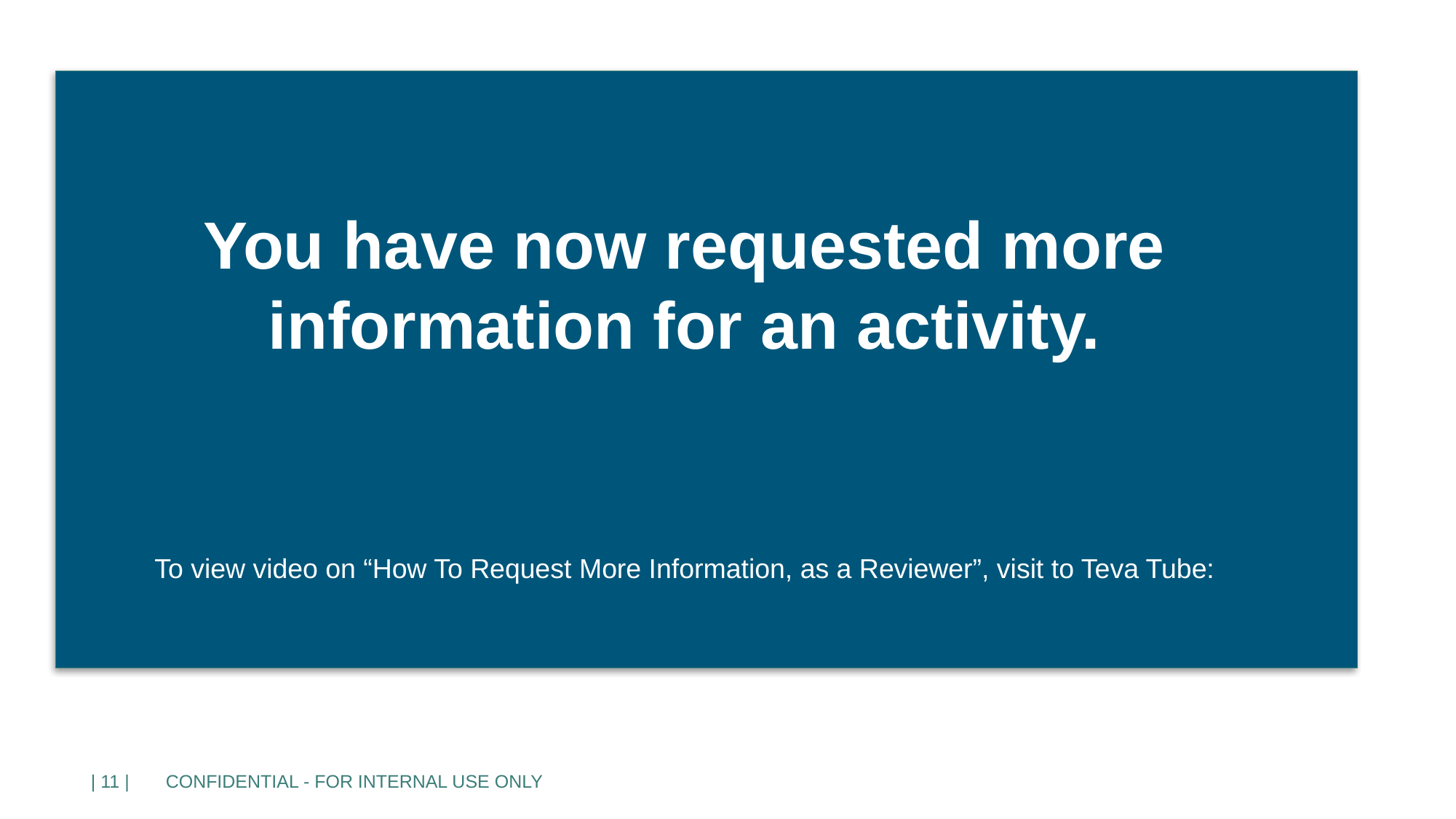

You have now requested more information for an activity.
To view video on “How To Request More Information, as a Reviewer”, visit to Teva Tube:
CONFIDENTIAL - FOR INTERNAL USE ONLY
| 11 |